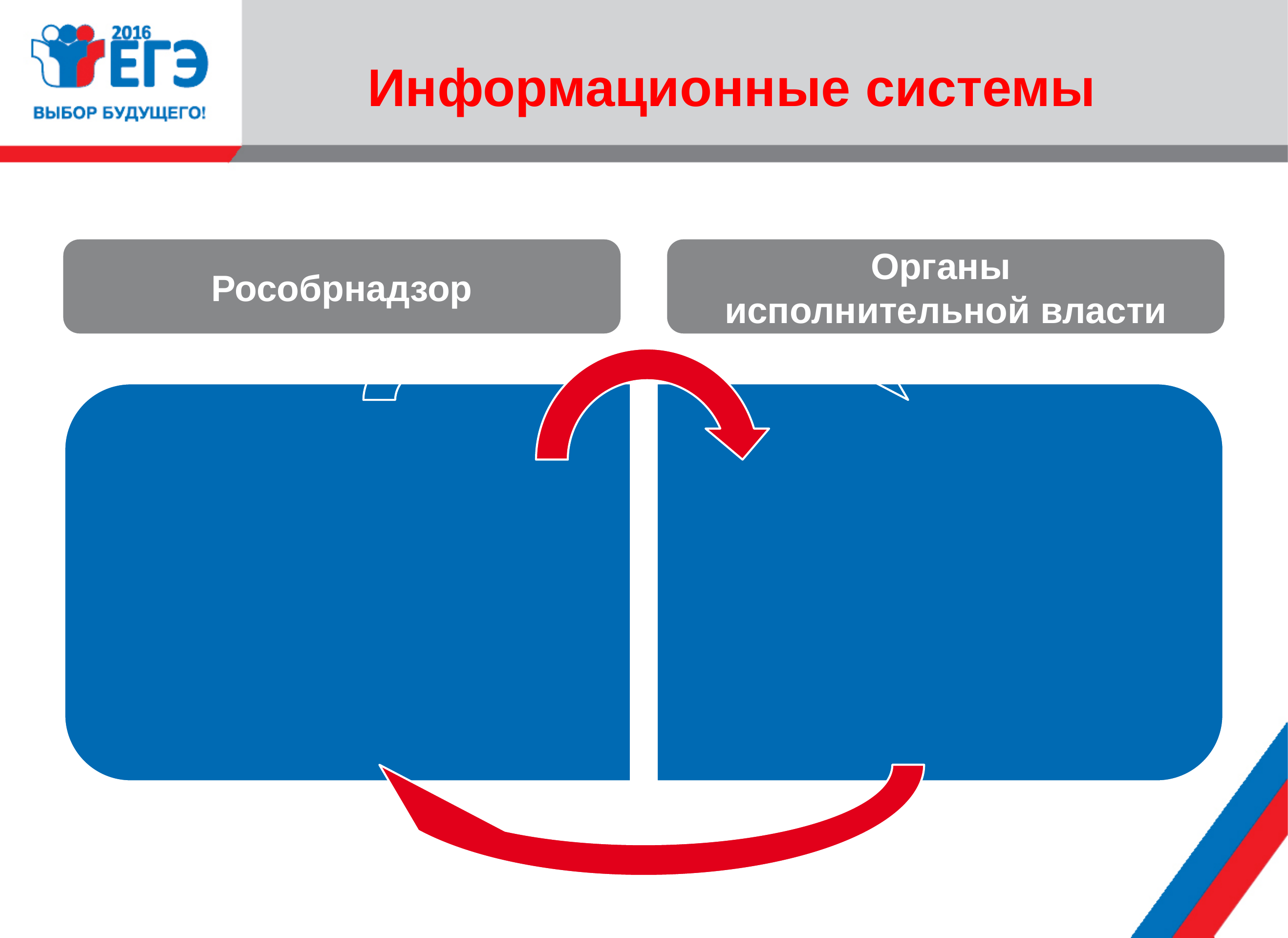

# Информационные системы
Рособрнадзор
Органы
исполнительной власти
Федеральная информационная система
Региональная информационная система